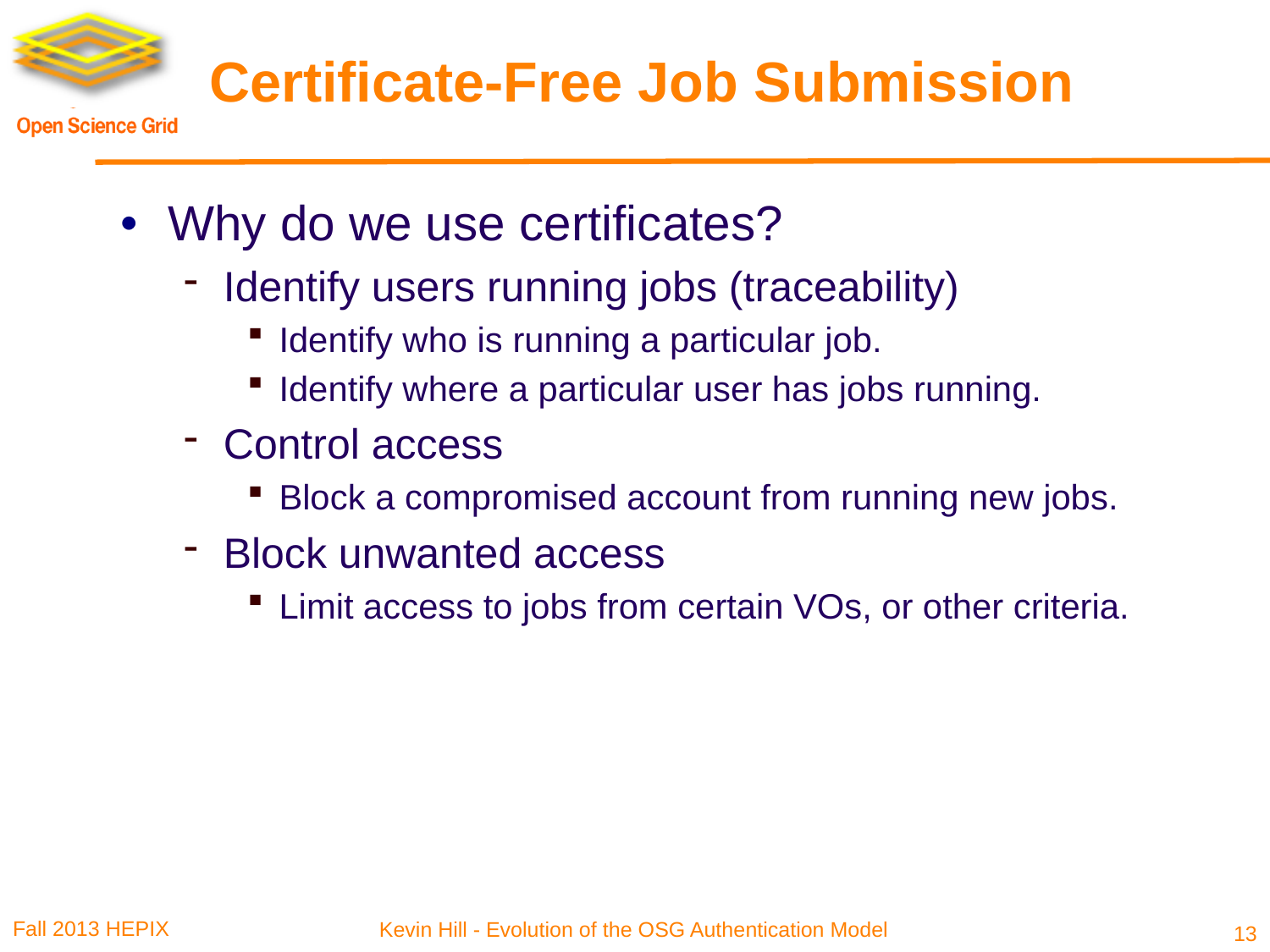

# Certificate-Free Job Submission
Why do we use certificates?
Identify users running jobs (traceability)
Identify who is running a particular job.
Identify where a particular user has jobs running.
Control access
Block a compromised account from running new jobs.
Block unwanted access
Limit access to jobs from certain VOs, or other criteria.

13
Fall 2013 HEPIX
Kevin Hill - Evolution of the OSG Authentication Model